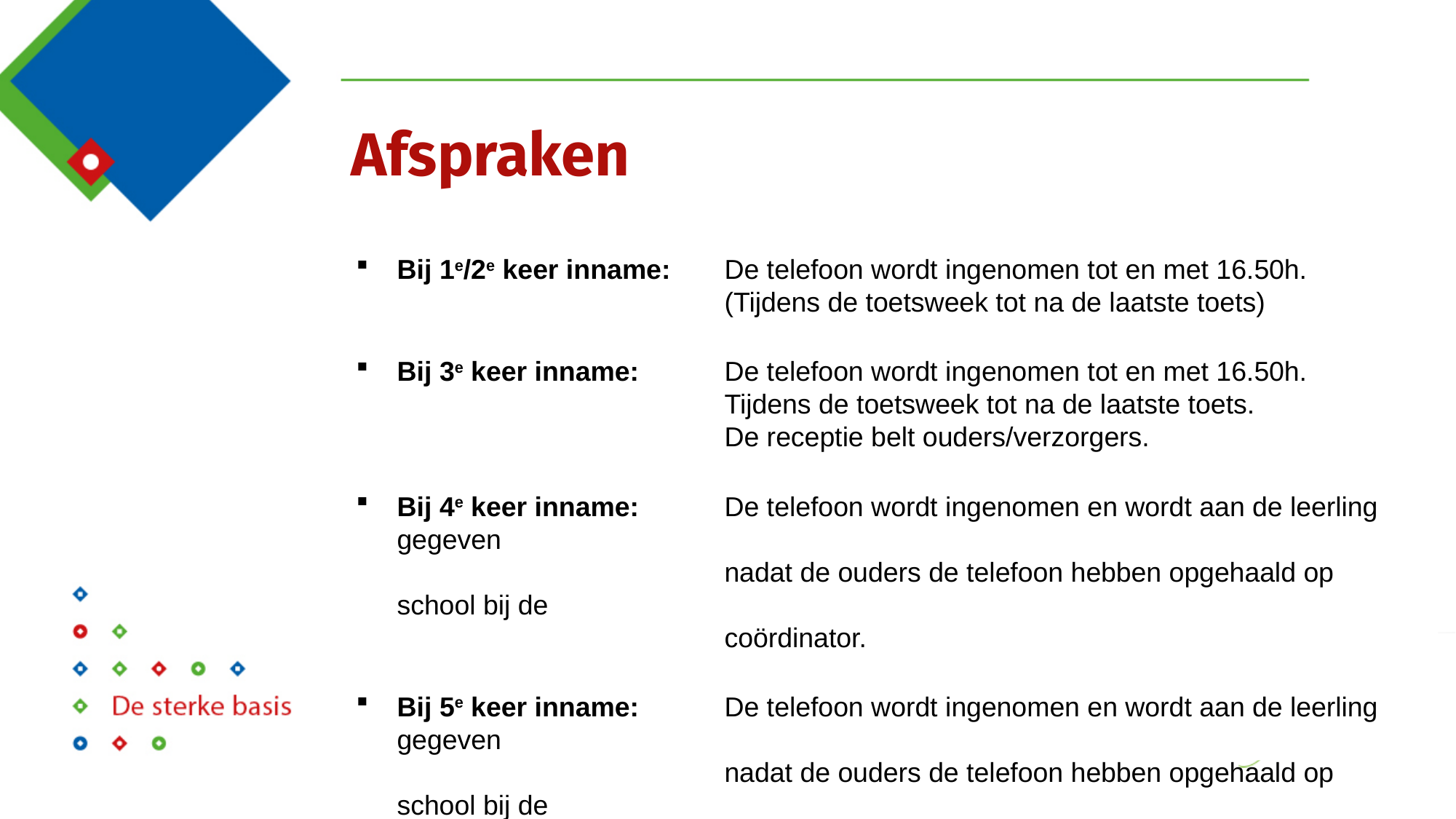

# Afspraken

Bij 1e/2e keer inname:  	De telefoon wordt ingenomen tot en met 16.50h.
 			(Tijdens de toetsweek tot na de laatste toets)
Bij 3e keer inname:   	De telefoon wordt ingenomen tot en met 16.50h.
 			Tijdens de toetsweek tot na de laatste toets.
 			De receptie belt ouders/verzorgers.
Bij 4e keer inname: 	De telefoon wordt ingenomen en wordt aan de leerling gegeven
 			nadat de ouders de telefoon hebben opgehaald op school bij de
 			coördinator.
Bij 5e keer inname:  	De telefoon wordt ingenomen en wordt aan de leerling gegeven
 			nadat de ouders de telefoon hebben opgehaald op school bij de
 			teamleider. Er volgt een passende maatregel, afgestemd op de
 			situatie en in overleg met ouders/verzorgers.